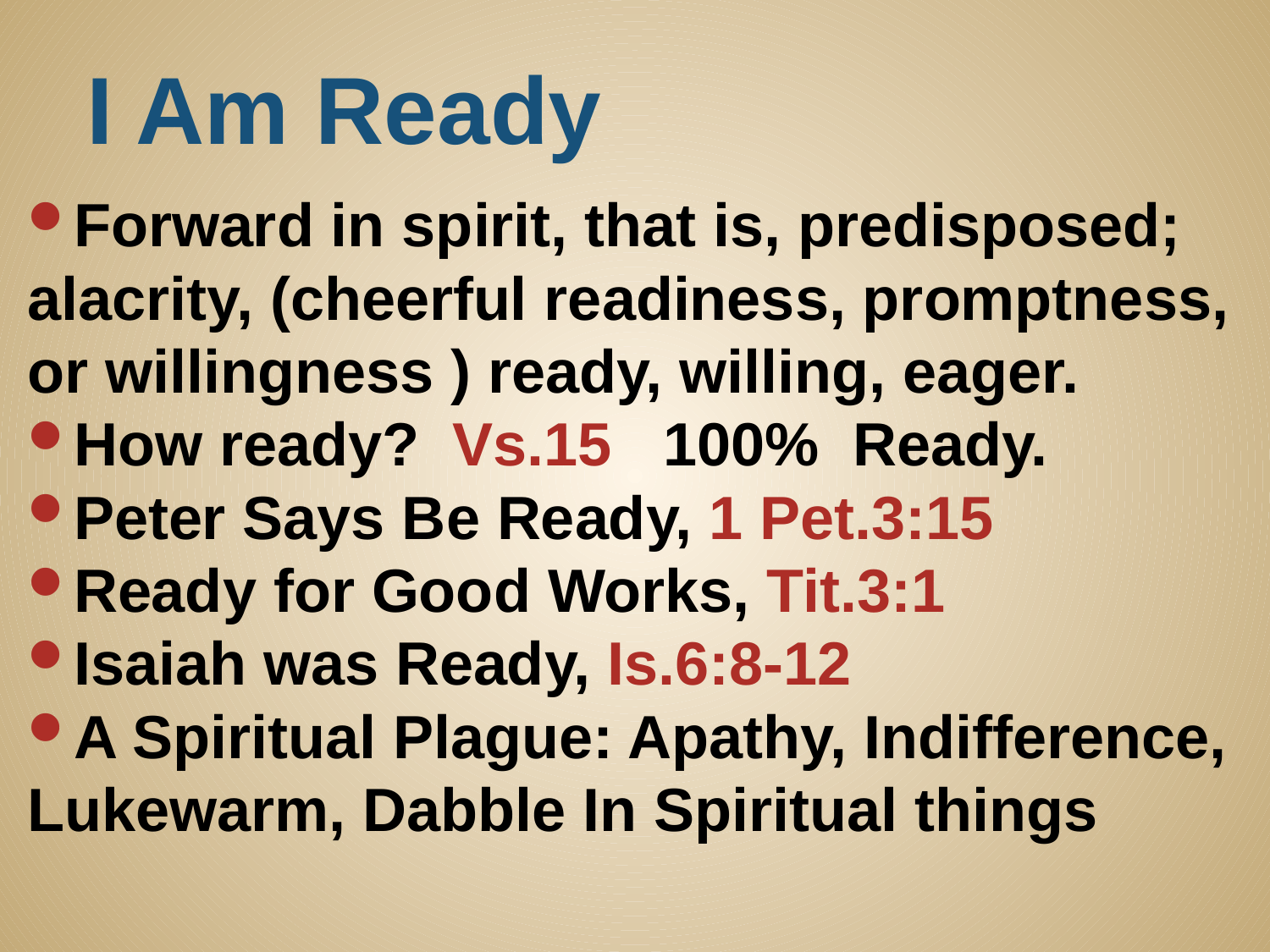

# I Am Ready
Forward in spirit, that is, predisposed; alacrity, (cheerful readiness, promptness, or willingness ) ready, willing, eager.
How ready?  Vs.15   100%  Ready.
Peter Says Be Ready, 1 Pet.3:15
Ready for Good Works, Tit.3:1
Isaiah was Ready, Is.6:8-12
A Spiritual Plague: Apathy, Indifference,  Lukewarm, Dabble In Spiritual things